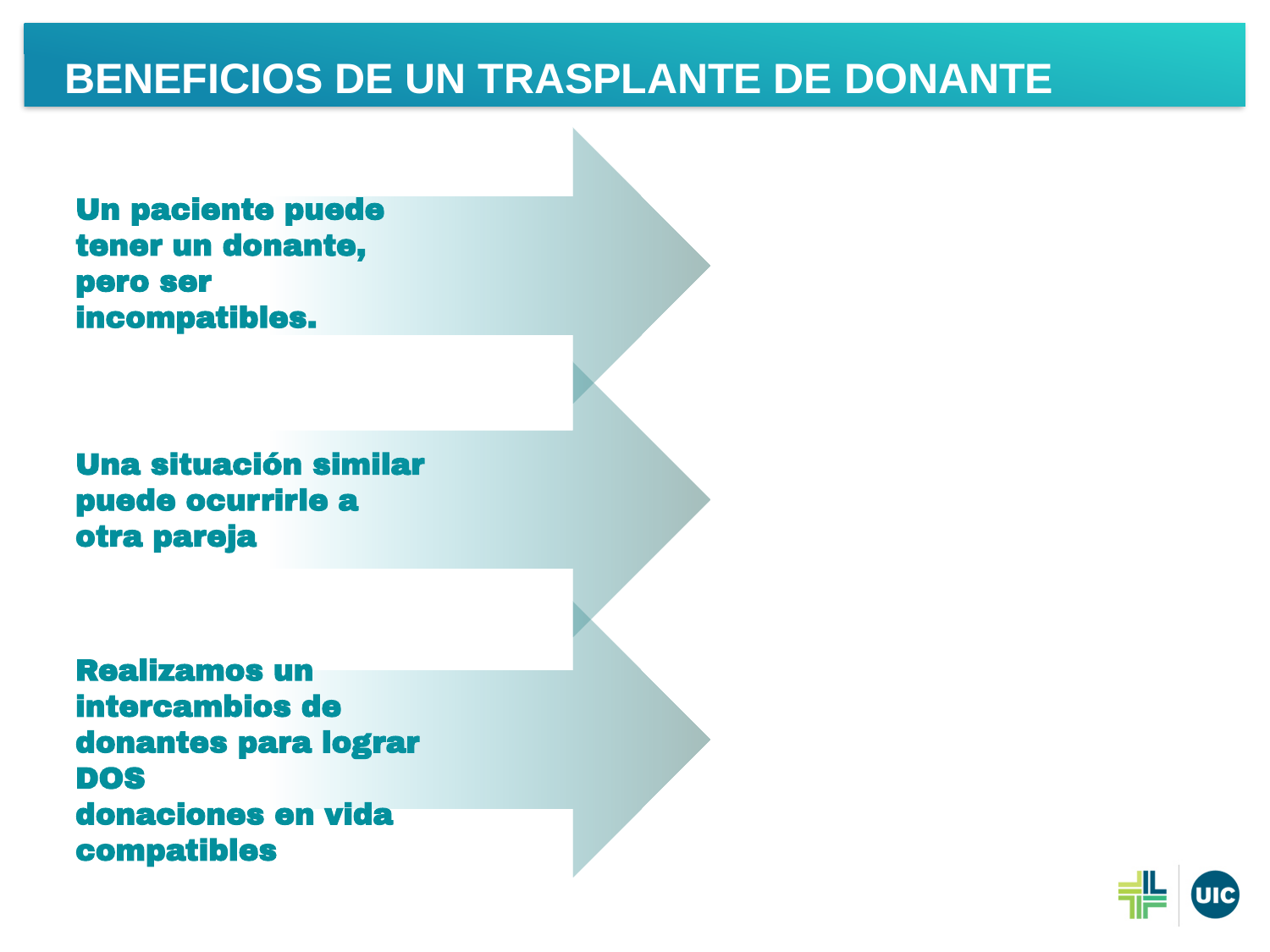

Beneficios de un trasplante de donante vivo

Un paciente puede
tener un donante,
pero ser
incompatibles.

Una situación similar 
puede ocurrirle a 
otra pareja

Realizamos un
intercambios de donantes para lograr DOS
donaciones en vida compatibles